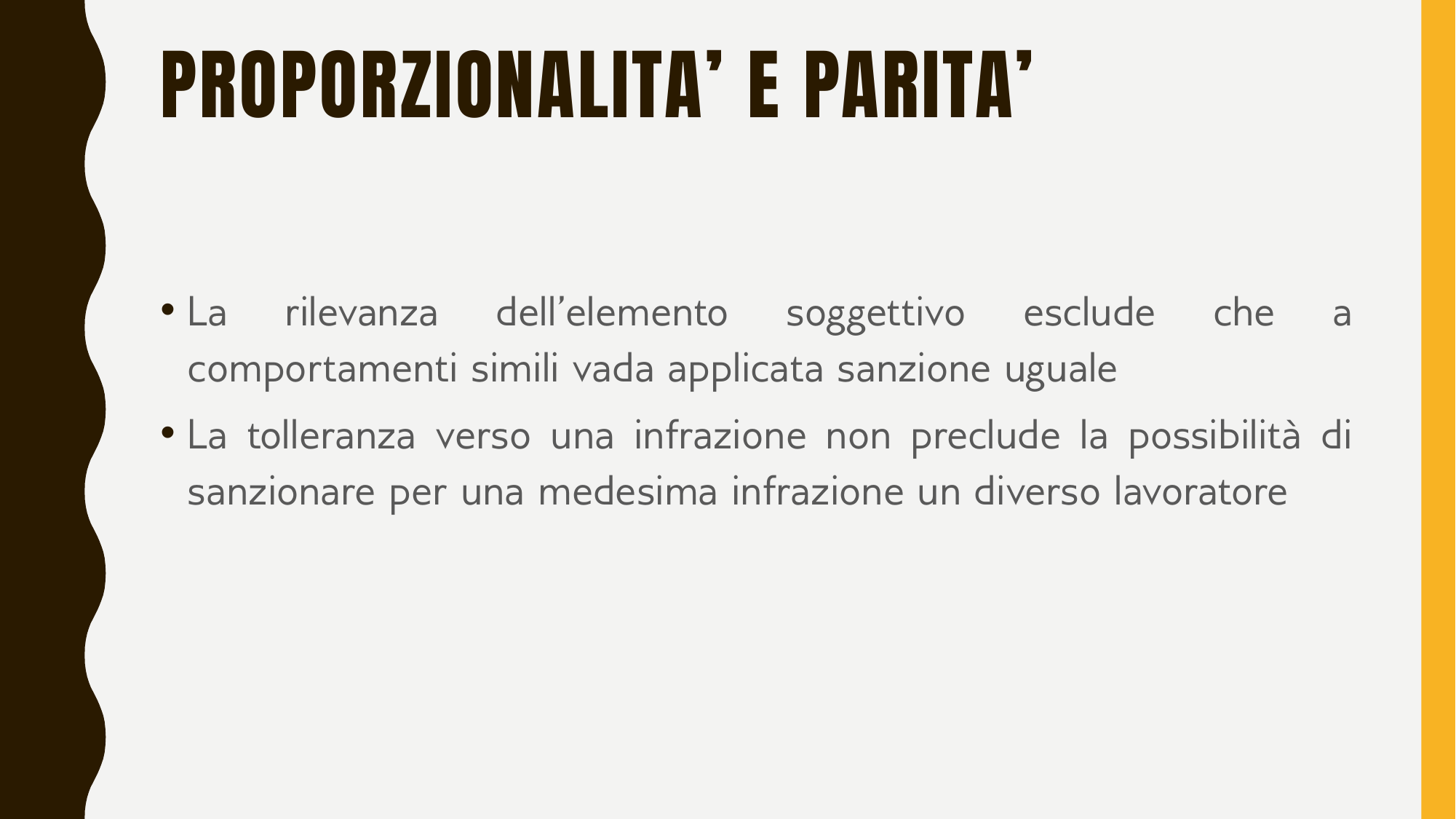

# Proporzionalita’ e parita’
La rilevanza dell’elemento soggettivo esclude che a comportamenti simili vada applicata sanzione uguale
La tolleranza verso una infrazione non preclude la possibilità di sanzionare per una medesima infrazione un diverso lavoratore